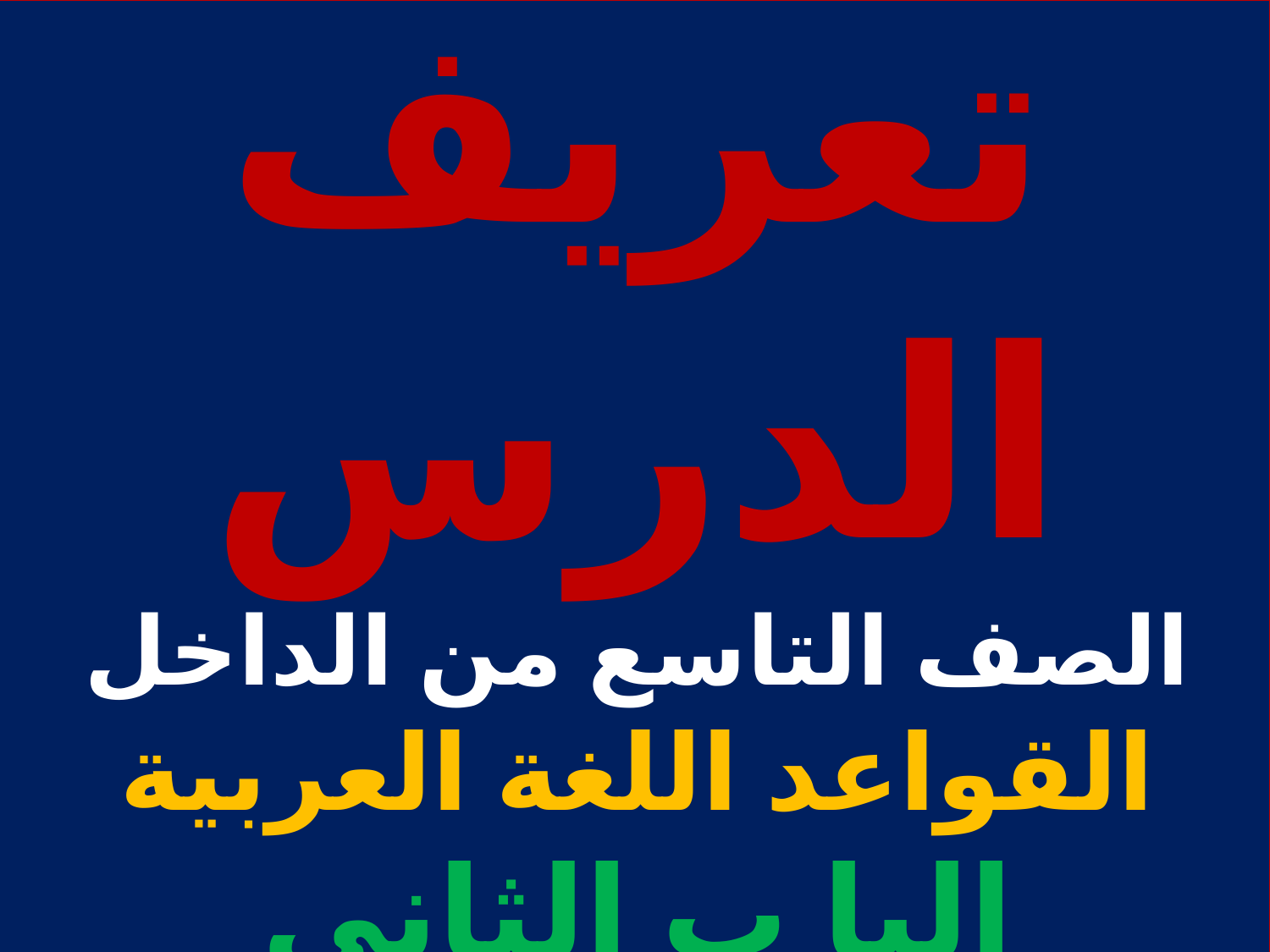

تعريف الدرس
الصف التاسع من الداخل
القواعد اللغة العربية
البا ب الثانى
علم النحو